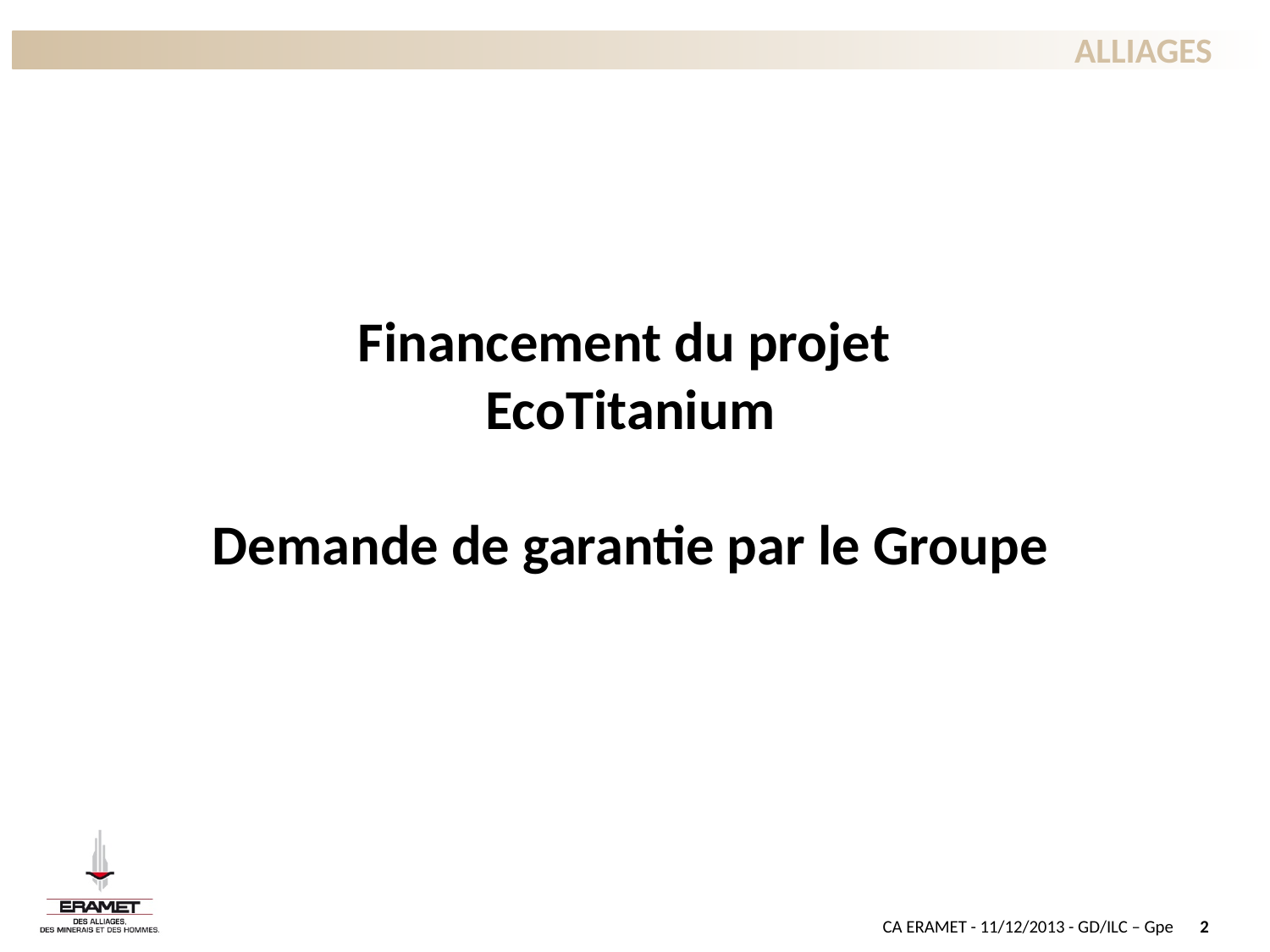

# Financement du projet EcoTitanium Demande de garantie par le Groupe
CA ERAMET - 11/12/2013 - GD/ILC – Gpe
2